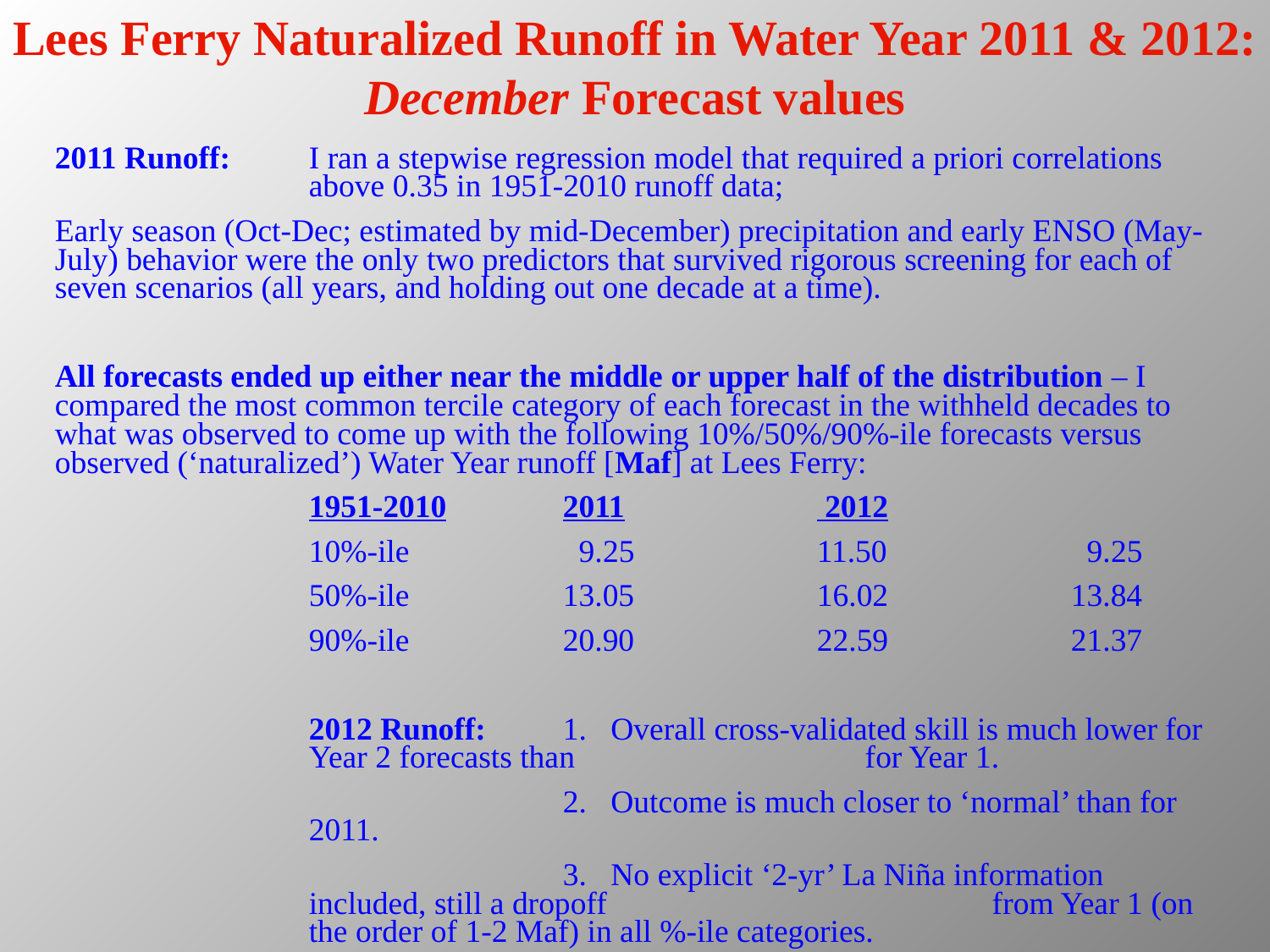

Lees Ferry Naturalized Runoff in Water Year 2011 & 2012:
December Forecast values
2011 Runoff:  	I ran a stepwise regression model that required a priori correlations 			above 0.35 in 1951-2010 runoff data;
Early season (Oct-Dec; estimated by mid-December) precipitation and early ENSO (May-July) behavior were the only two predictors that survived rigorous screening for each of seven scenarios (all years, and holding out one decade at a time).

All forecasts ended up either near the middle or upper half of the distribution – I compared the most common tercile category of each forecast in the withheld decades to what was observed to come up with the following 10%/50%/90%-ile forecasts versus observed (‘naturalized’) Water Year runoff [Maf] at Lees Ferry:
1951-2010	2011		 2012
10%-ile		  9.25		11.50		  9.25
50%-ile		13.05		16.02		13.84
90%-ile		20.90		22.59		21.37

2012 Runoff:  	1.   Overall cross-validated skill is much lower for Year 2 forecasts than 		      for Year 1.
		2.   Outcome is much closer to ‘normal’ than for 2011.
		3.   No explicit ‘2-yr’ La Niña information included, still a dropoff 		      	      from Year 1 (on the order of 1-2 Maf) in all %-ile categories.